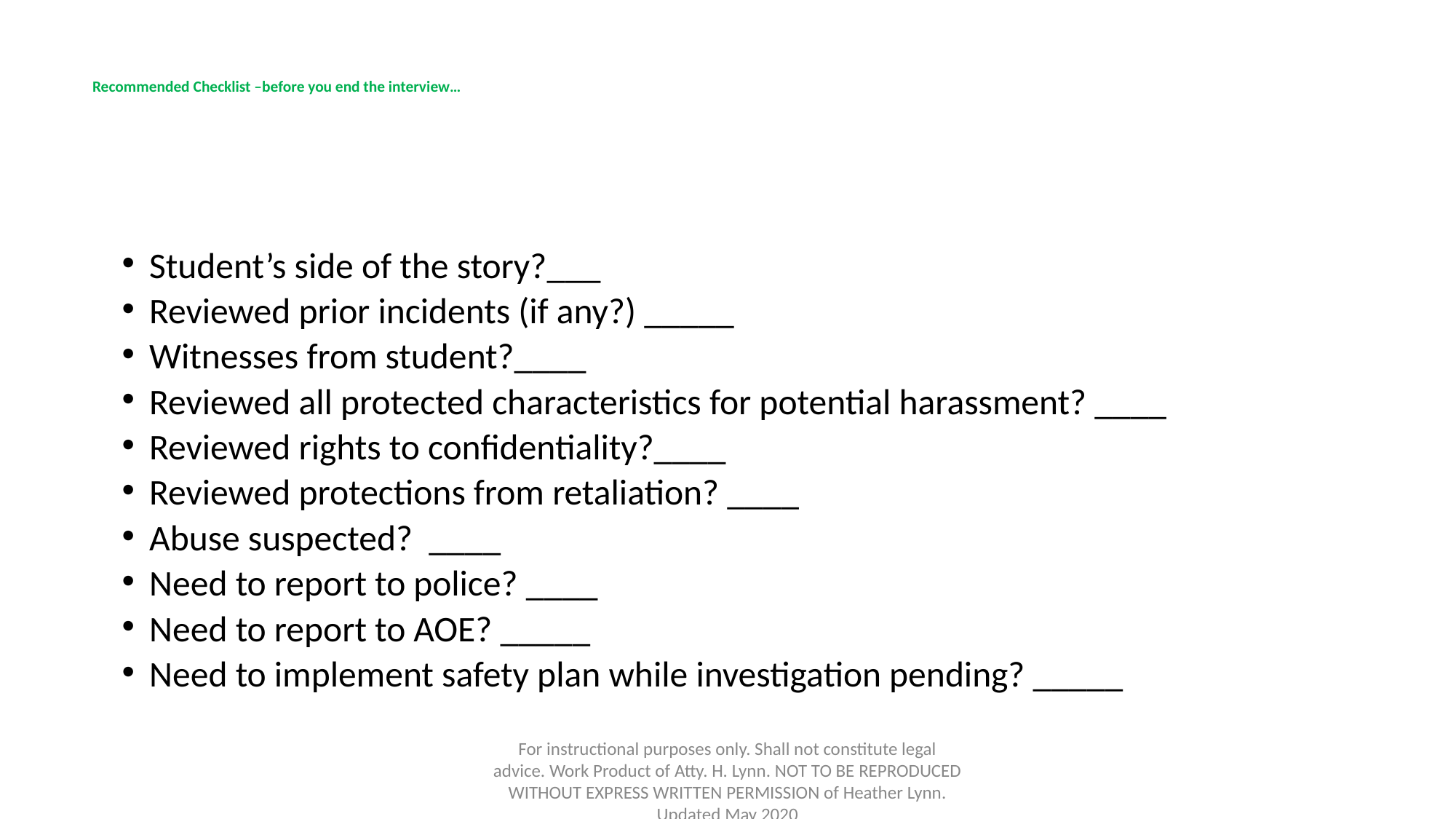

# Recommended Checklist –before you end the interview…
Student’s side of the story?___
Reviewed prior incidents (if any?) _____
Witnesses from student?____
Reviewed all protected characteristics for potential harassment? ____
Reviewed rights to confidentiality?____
Reviewed protections from retaliation? ____
Abuse suspected?  ____
Need to report to police? ____
Need to report to AOE? _____
Need to implement safety plan while investigation pending? _____
For instructional purposes only. Shall not constitute legal advice. Work Product of Atty. H. Lynn. NOT TO BE REPRODUCED WITHOUT EXPRESS WRITTEN PERMISSION of Heather Lynn. Updated May 2020